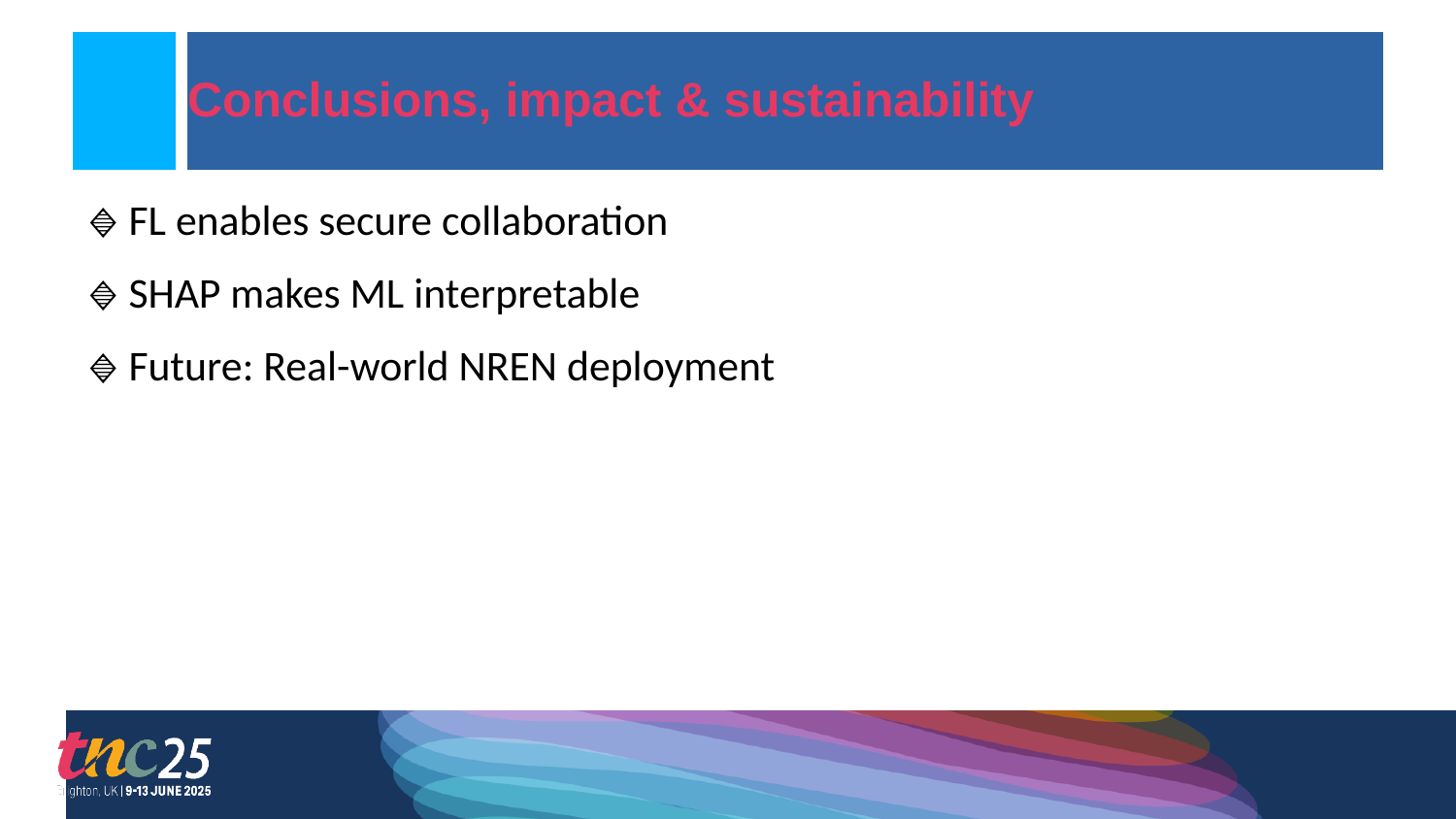

# Conclusions, impact & sustainability
🔹 FL enables secure collaboration
🔹 SHAP makes ML interpretable
🔹 Future: Real-world NREN deployment